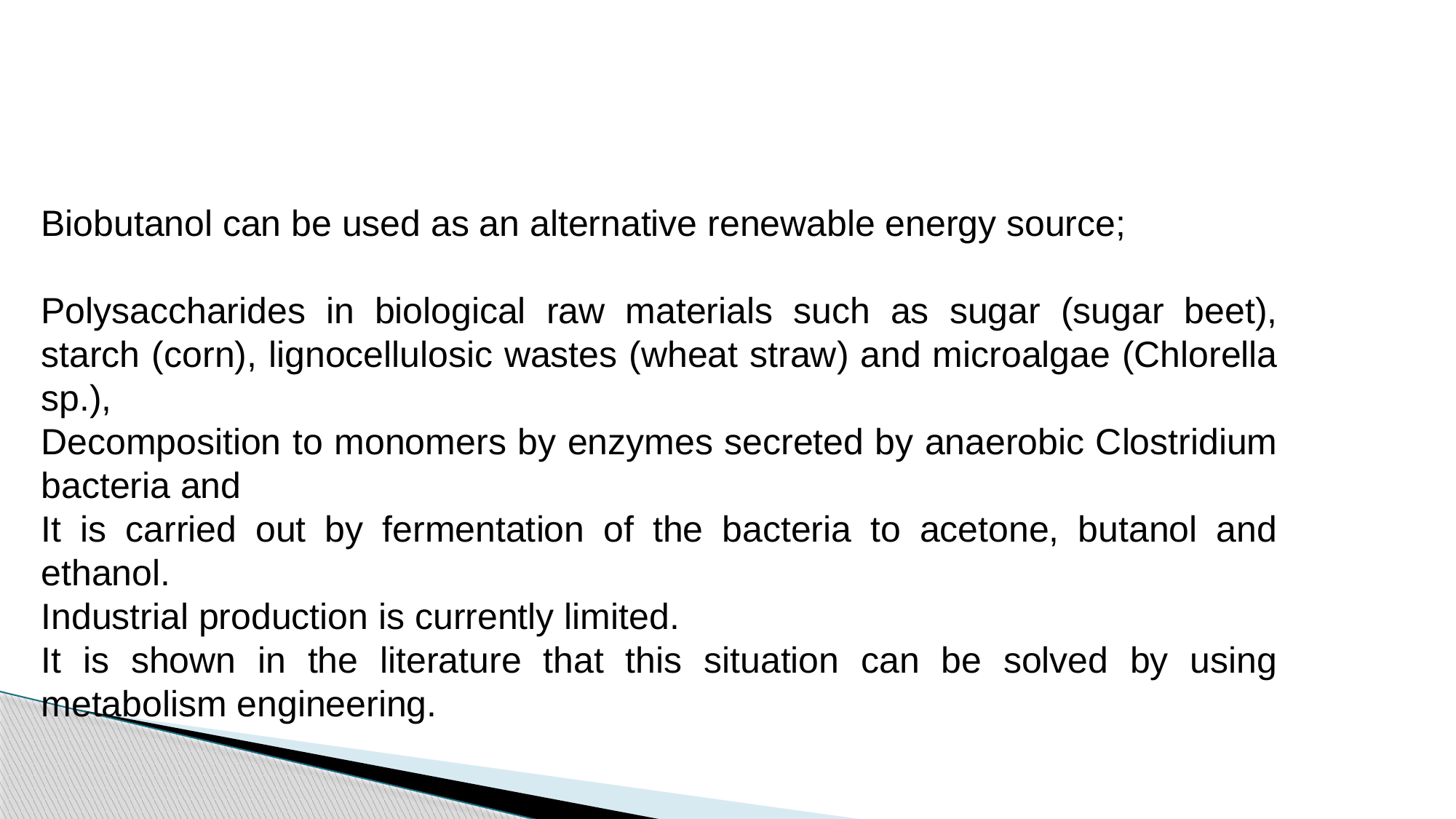

#
Biobutanol can be used as an alternative renewable energy source;

Polysaccharides in biological raw materials such as sugar (sugar beet), starch (corn), lignocellulosic wastes (wheat straw) and microalgae (Chlorella sp.),
Decomposition to monomers by enzymes secreted by anaerobic Clostridium bacteria and
It is carried out by fermentation of the bacteria to acetone, butanol and ethanol.
Industrial production is currently limited.
It is shown in the literature that this situation can be solved by using metabolism engineering.